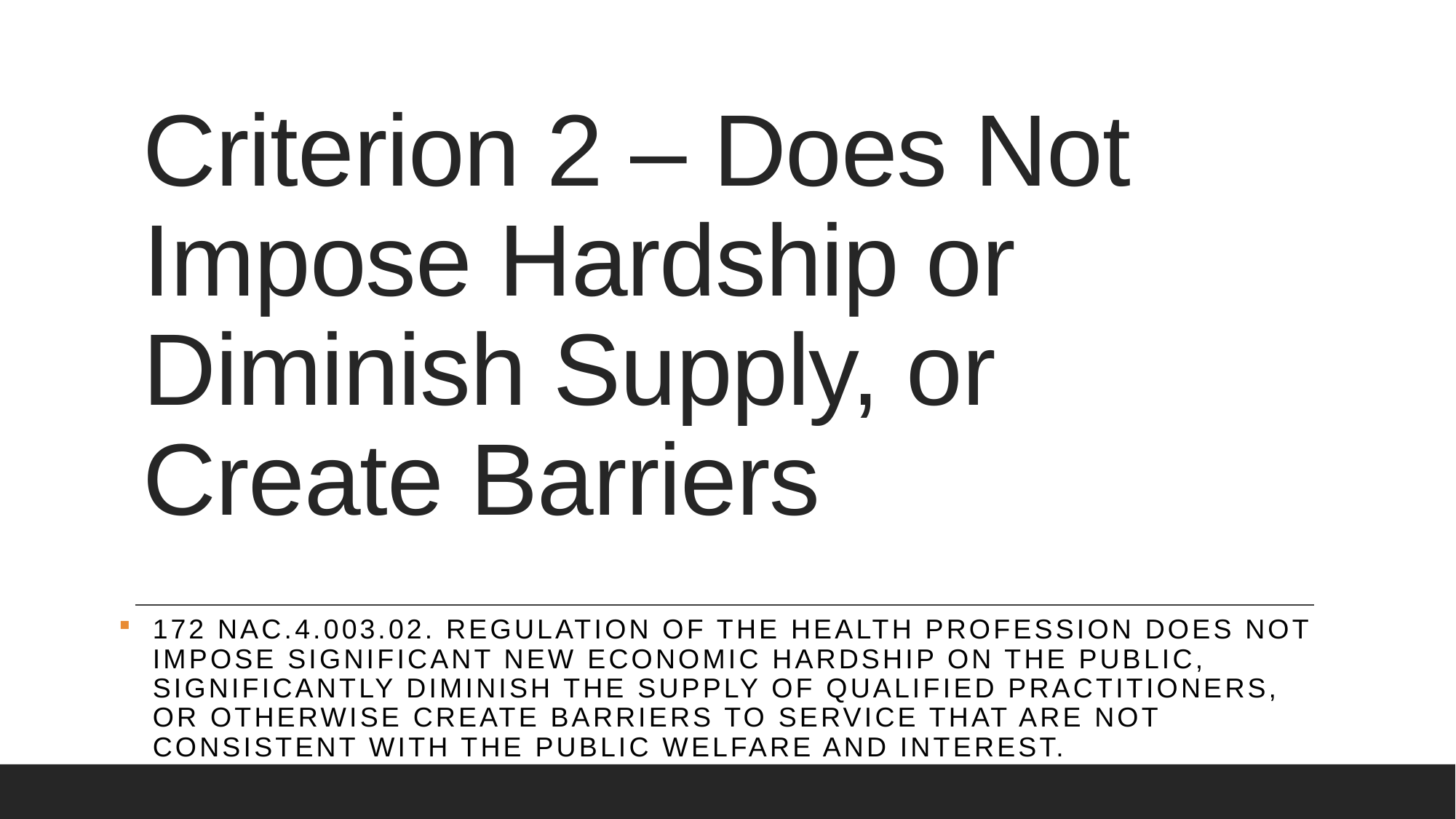

# Criterion 2 – Does Not Impose Hardship or Diminish Supply, or Create Barriers
172 NAC.4.003.02. Regulation of the health profession does not impose significant new economic hardship on the public, significantly diminish the supply of qualified practitioners, or otherwise create barriers to service that are not consistent with the public welfare and interest.